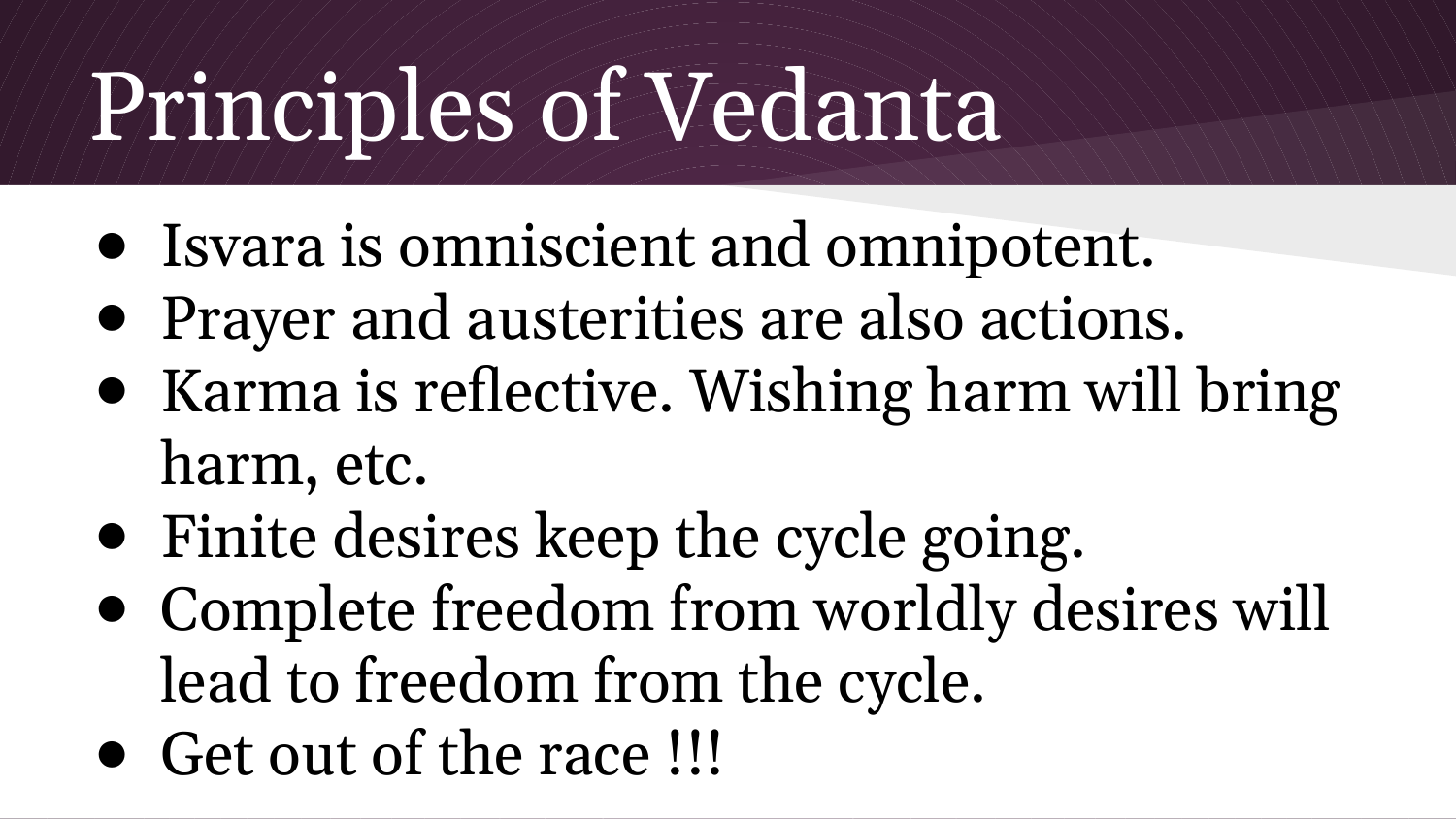

# Principles of Vedanta
Isvara is omniscient and omnipotent.
Prayer and austerities are also actions.
Karma is reflective. Wishing harm will bring harm, etc.
Finite desires keep the cycle going.
Complete freedom from worldly desires will lead to freedom from the cycle.
Get out of the race !!!